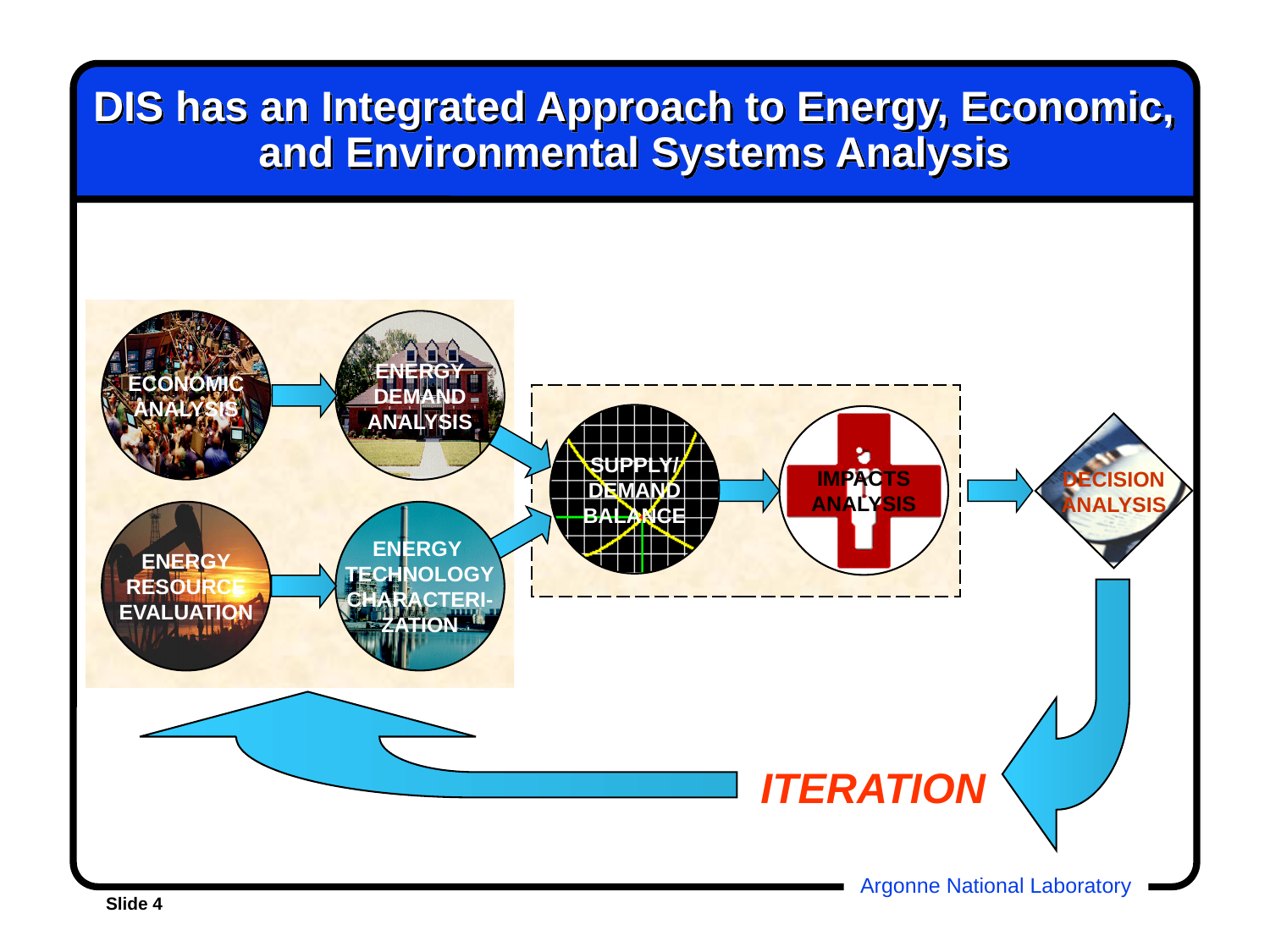

# DIS has an Integrated Approach to Energy, Economic, and Environmental Systems Analysis

ECONOMIC
ANALYSIS
ENERGY
DEMAND
ANALYSIS

SUPPLY/
DEMAND
BALANCE

IMPACTS
ANALYSIS

DECISION
ANALYSIS

ENERGY
RESOURCE
EVALUATION
ENERGY
TECHNOLOGY
CHARACTERI-
ZATION

ITERATION